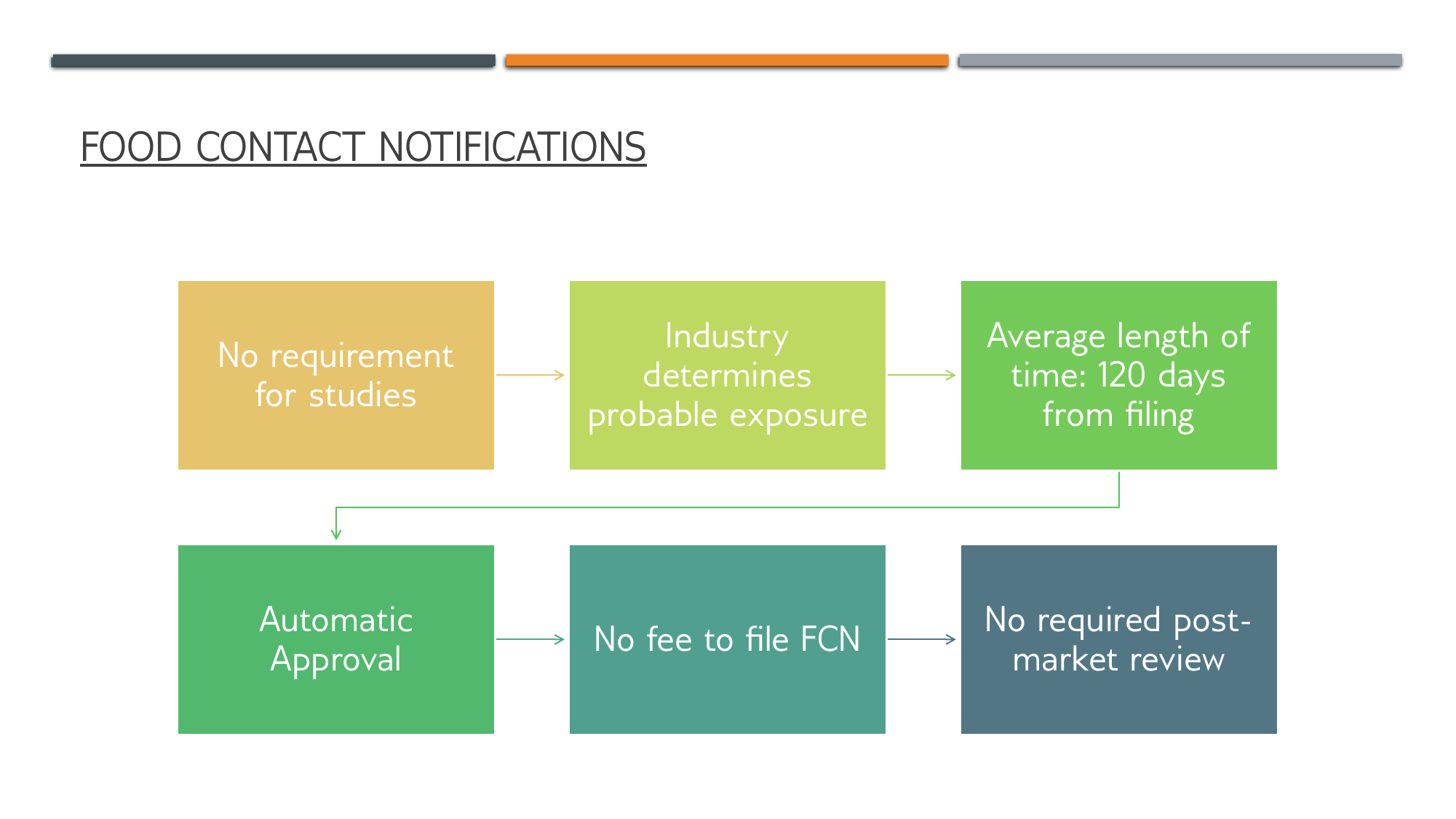

# Food Contact Notifications

No requirement for studies

Industry determines probable exposure

Average length of time: 120 days from filing

Automatic Approval

No fee to file FCN
No required post-market review